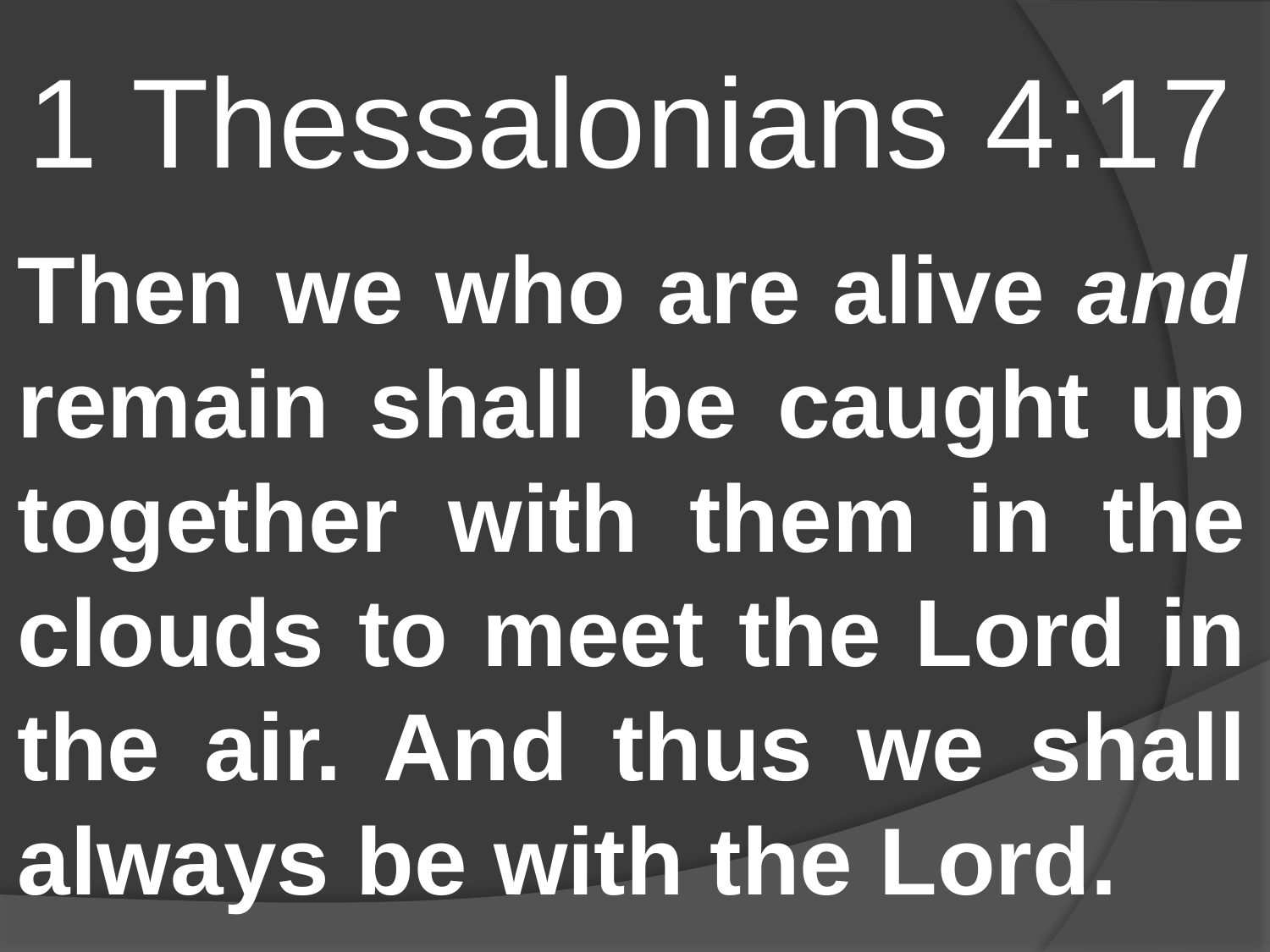

# 1 Thessalonians 4:17
Then we who are alive and remain shall be caught up together with them in the clouds to meet the Lord in the air. And thus we shall always be with the Lord.